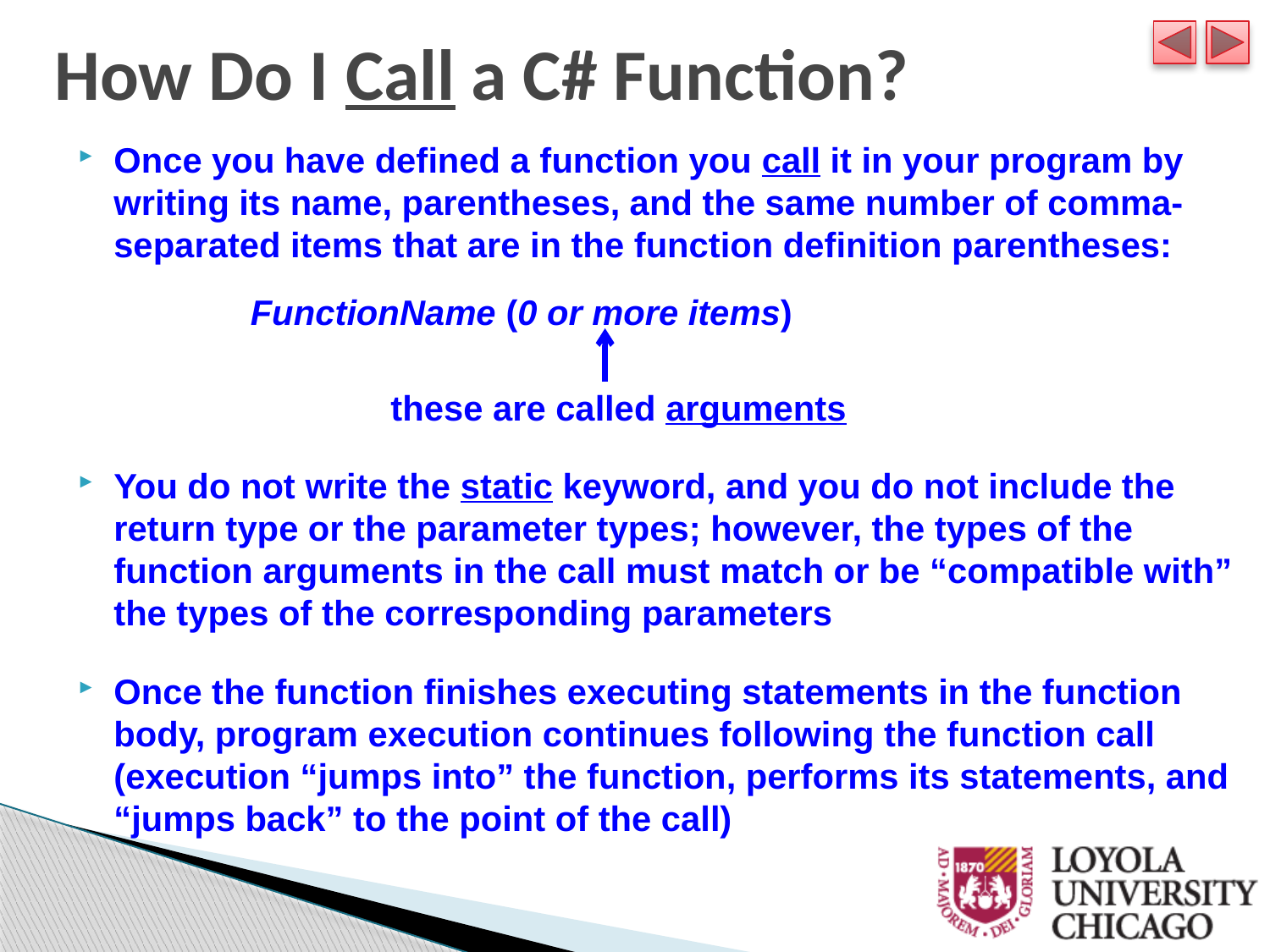

How Do I Call a C# Function?
Once you have defined a function you call it in your program by writing its name, parentheses, and the same number of comma-separated items that are in the function definition parentheses:
	 FunctionName (0 or more items)
		      these are called arguments

You do not write the static keyword, and you do not include the return type or the parameter types; however, the types of the function arguments in the call must match or be “compatible with” the types of the corresponding parameters

Once the function finishes executing statements in the function body, program execution continues following the function call (execution “jumps into” the function, performs its statements, and “jumps back” to the point of the call)